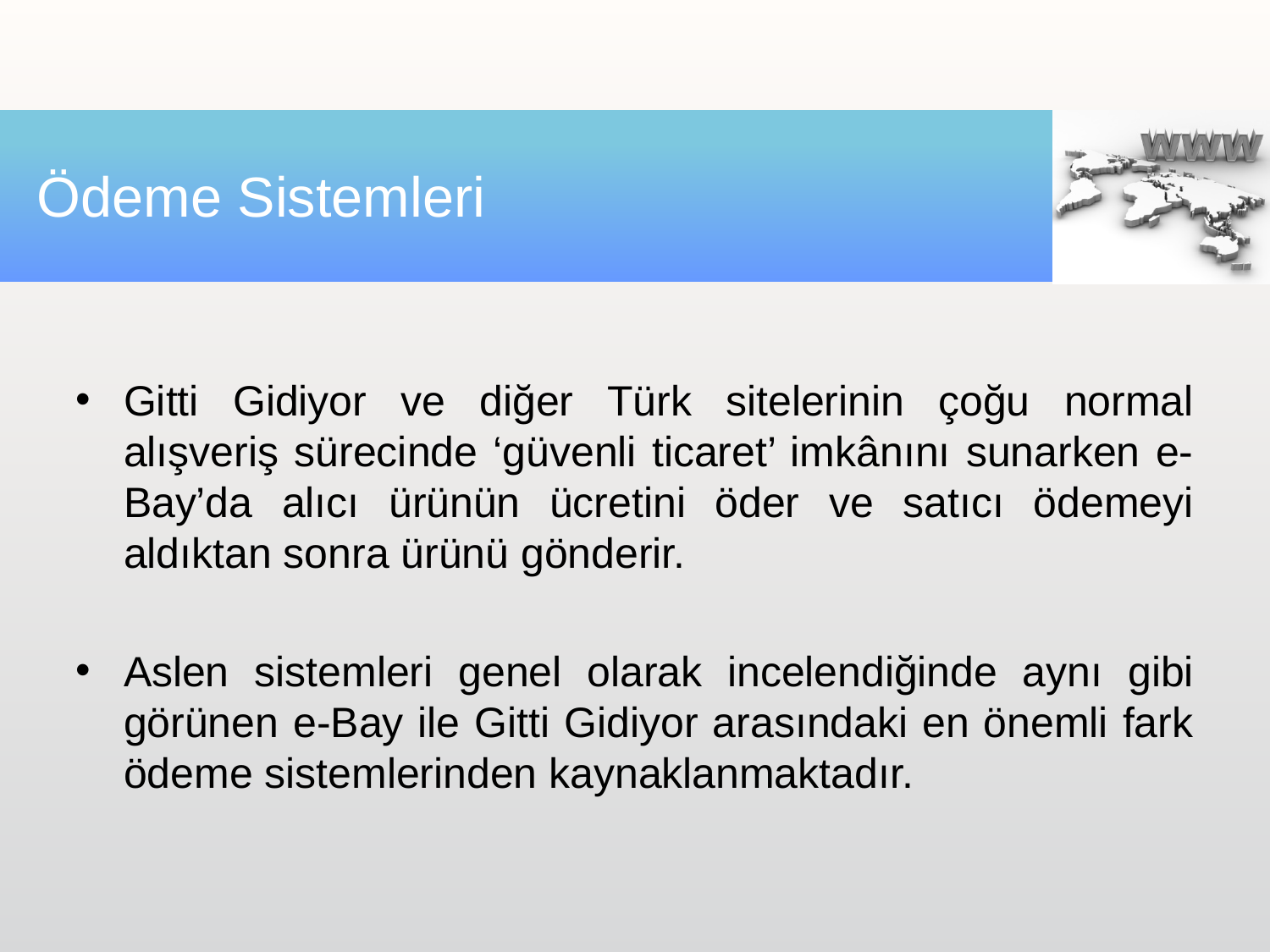

# Ödeme Sistemleri
Gitti Gidiyor ve diğer Türk sitelerinin çoğu normal alışveriş sürecinde ‘güvenli ticaret’ imkânını sunarken e-Bay’da alıcı ürünün ücretini öder ve satıcı ödemeyi aldıktan sonra ürünü gönderir.

Aslen sistemleri genel olarak incelendiğinde aynı gibi görünen e-Bay ile Gitti Gidiyor arasındaki en önemli fark ödeme sistemlerinden kaynaklanmaktadır.